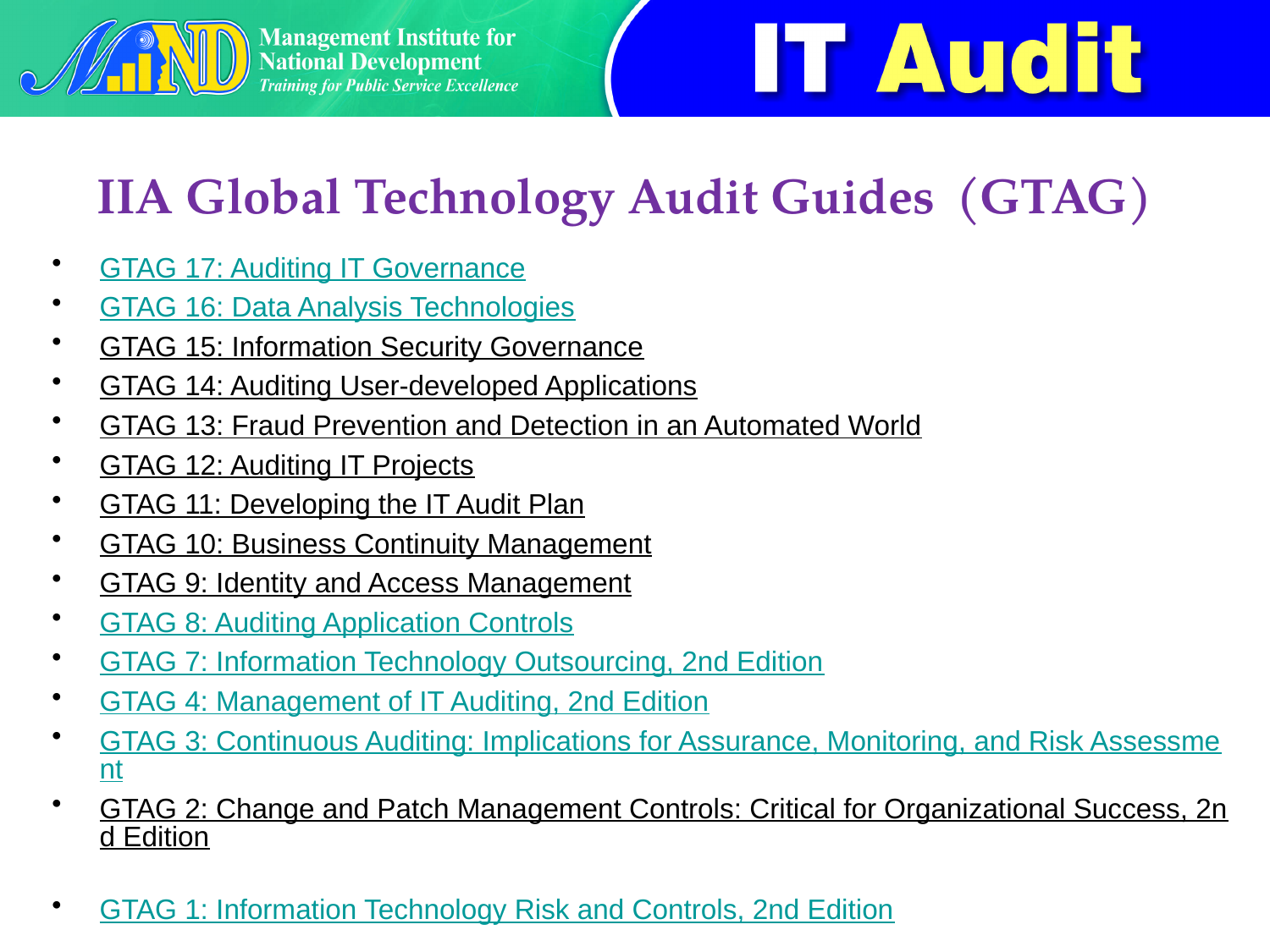

# IIA Global Technology Audit Guides (GTAG)
GTAG 17: Auditing IT Governance​
GTAG 16: Data Analysis Technologies
GTAG 15: Information Security Governance ​​​
GTAG 14: Auditing User-developed Applications​ ​
GTAG 13: Fraud Prevention and Detection in an Automated World ​​
GTAG 12: Auditing IT Projects ​​
GTAG 11: Developing the IT Audit Plan ​​
GTAG 10: Business Continuity Management ​​
GTAG 9: Identity and Access Management ​​
GTAG 8: Auditing Application Controls
GTAG 7: Information Technology Outsourcing, 2nd Edition
GTAG 4: Management of IT Auditing, 2nd Edition
GTAG 3: Continuous Auditing: Implications for Assurance, Monitoring, and Risk Assessment
GTAG 2: Change and Patch Management Controls: Critical for Organizational Success, 2nd Edition ​​
GTAG 1: Information Technology Risk and Controls, 2nd Edition